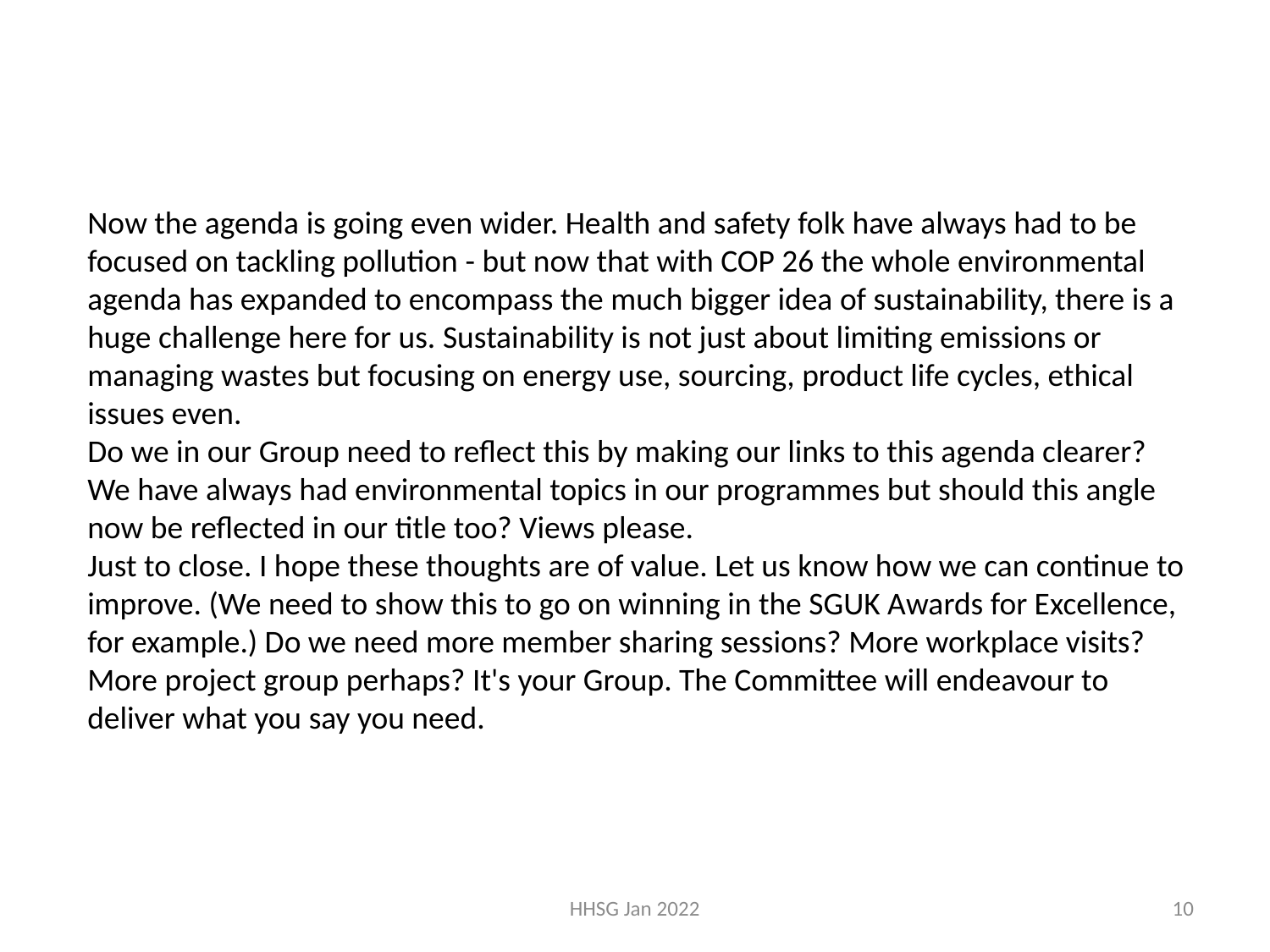

Now the agenda is going even wider. Health and safety folk have always had to be focused on tackling pollution - but now that with COP 26 the whole environmental agenda has expanded to encompass the much bigger idea of sustainability, there is a huge challenge here for us. Sustainability is not just about limiting emissions or managing wastes but focusing on energy use, sourcing, product life cycles, ethical issues even.
Do we in our Group need to reflect this by making our links to this agenda clearer?  We have always had environmental topics in our programmes but should this angle now be reflected in our title too? Views please.
Just to close. I hope these thoughts are of value. Let us know how we can continue to improve. (We need to show this to go on winning in the SGUK Awards for Excellence, for example.) Do we need more member sharing sessions? More workplace visits? More project group perhaps? It's your Group. The Committee will endeavour to deliver what you say you need.
HHSG Jan 2022
10